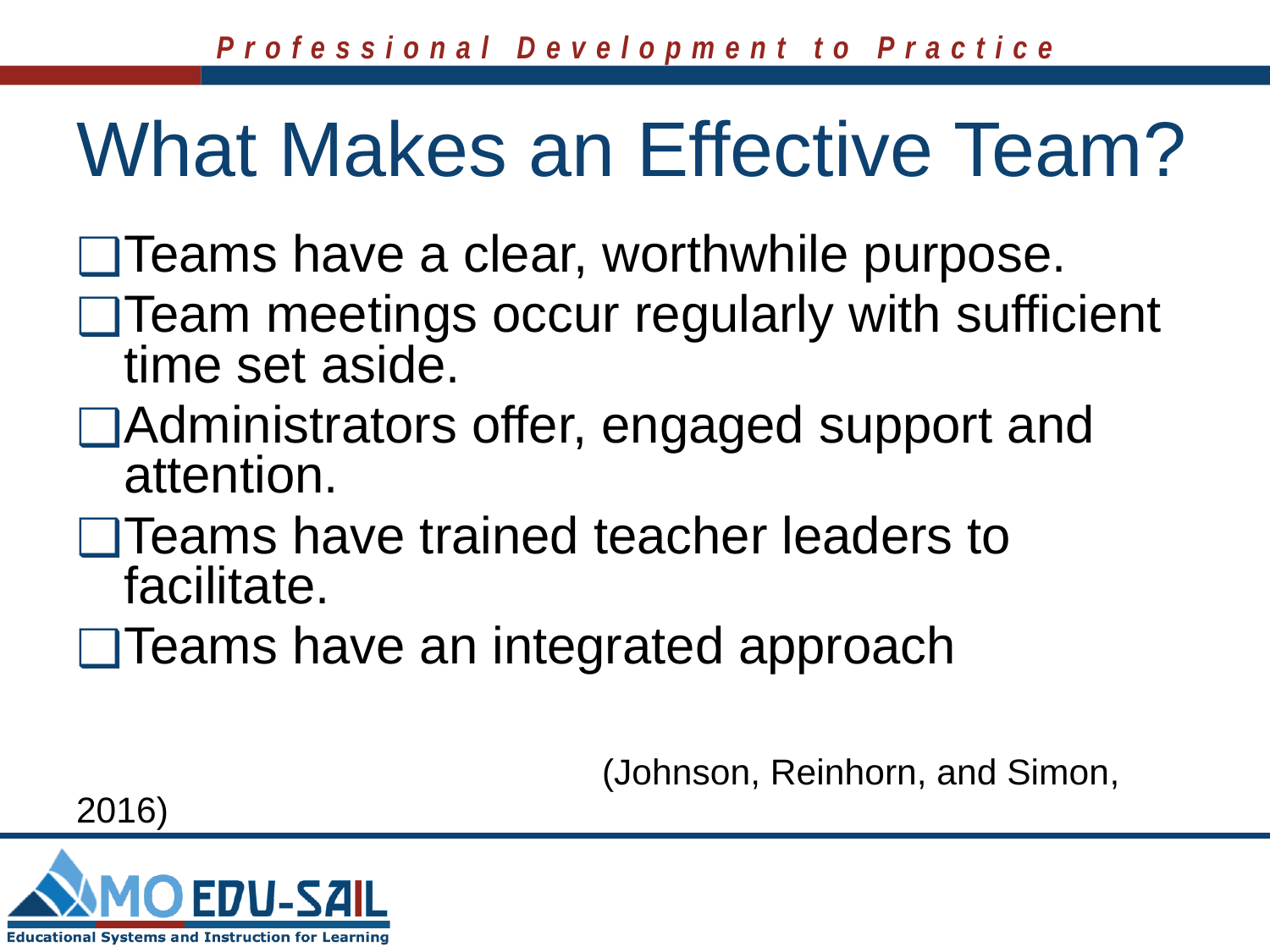

# What Makes an Effective Team?
Teams have a clear, worthwhile purpose.
Team meetings occur regularly with sufficient time set aside.
Administrators offer, engaged support and attention.
Teams have trained teacher leaders to facilitate.
Teams have an integrated approach

                                    (Johnson, Reinhorn, and Simon, 2016)